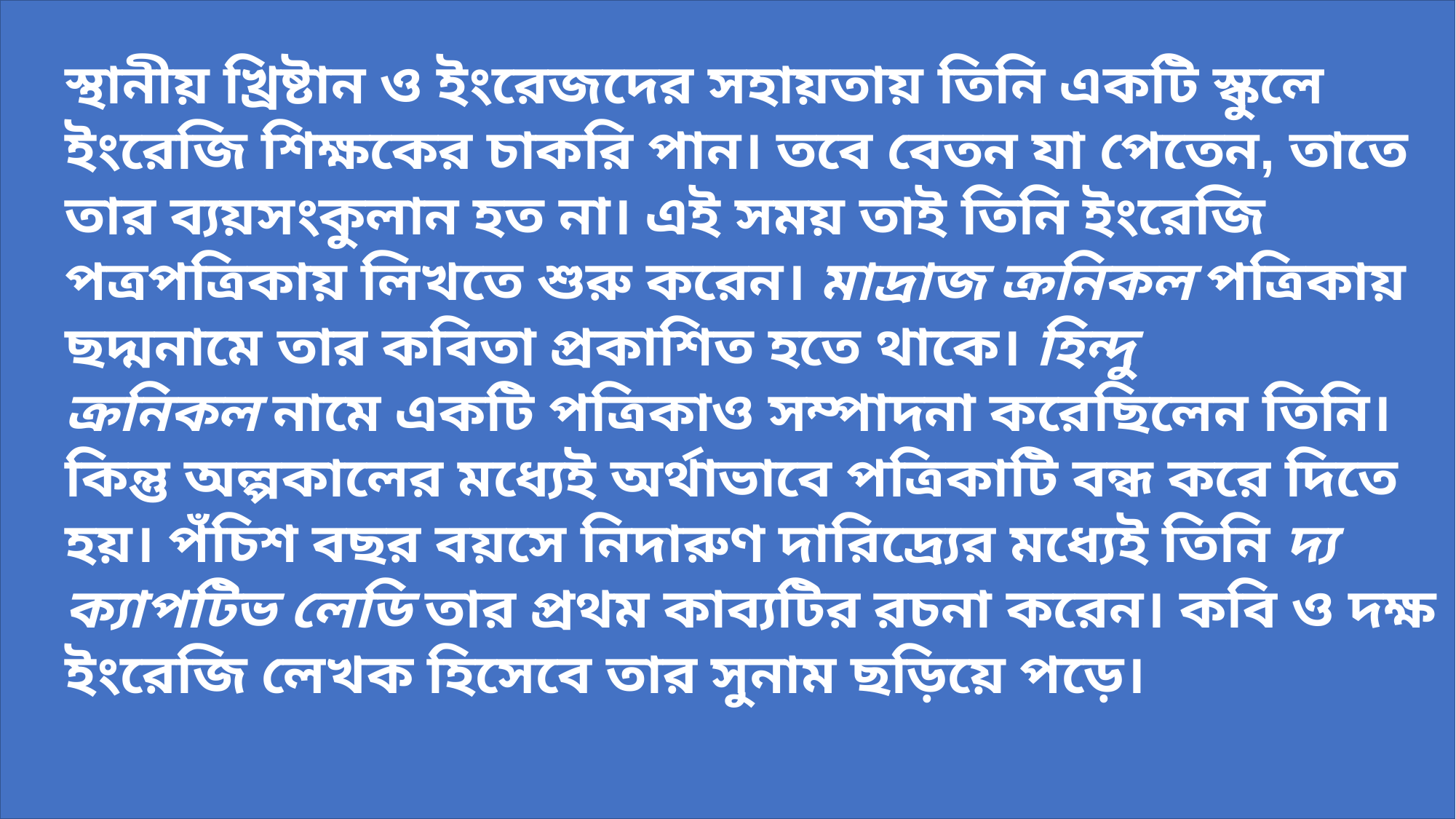

স্থানীয় খ্রিষ্টান ও ইংরেজদের সহায়তায় তিনি একটি স্কুলে ইংরেজি শিক্ষকের চাকরি পান। তবে বেতন যা পেতেন, তাতে তার ব্যয়সংকুলান হত না। এই সময় তাই তিনি ইংরেজি পত্রপত্রিকায় লিখতে শুরু করেন। মাদ্রাজ ক্রনিকল পত্রিকায় ছদ্মনামে তার কবিতা প্রকাশিত হতে থাকে। হিন্দু ক্রনিকল নামে একটি পত্রিকাও সম্পাদনা করেছিলেন তিনি। কিন্তু অল্পকালের মধ্যেই অর্থাভাবে পত্রিকাটি বন্ধ করে দিতে হয়। পঁচিশ বছর বয়সে নিদারুণ দারিদ্র্যের মধ্যেই তিনি দ্য ক্যাপটিভ লেডি তার প্রথম কাব্যটির রচনা করেন। কবি ও দক্ষ ইংরেজি লেখক হিসেবে তার সুনাম ছড়িয়ে পড়ে।